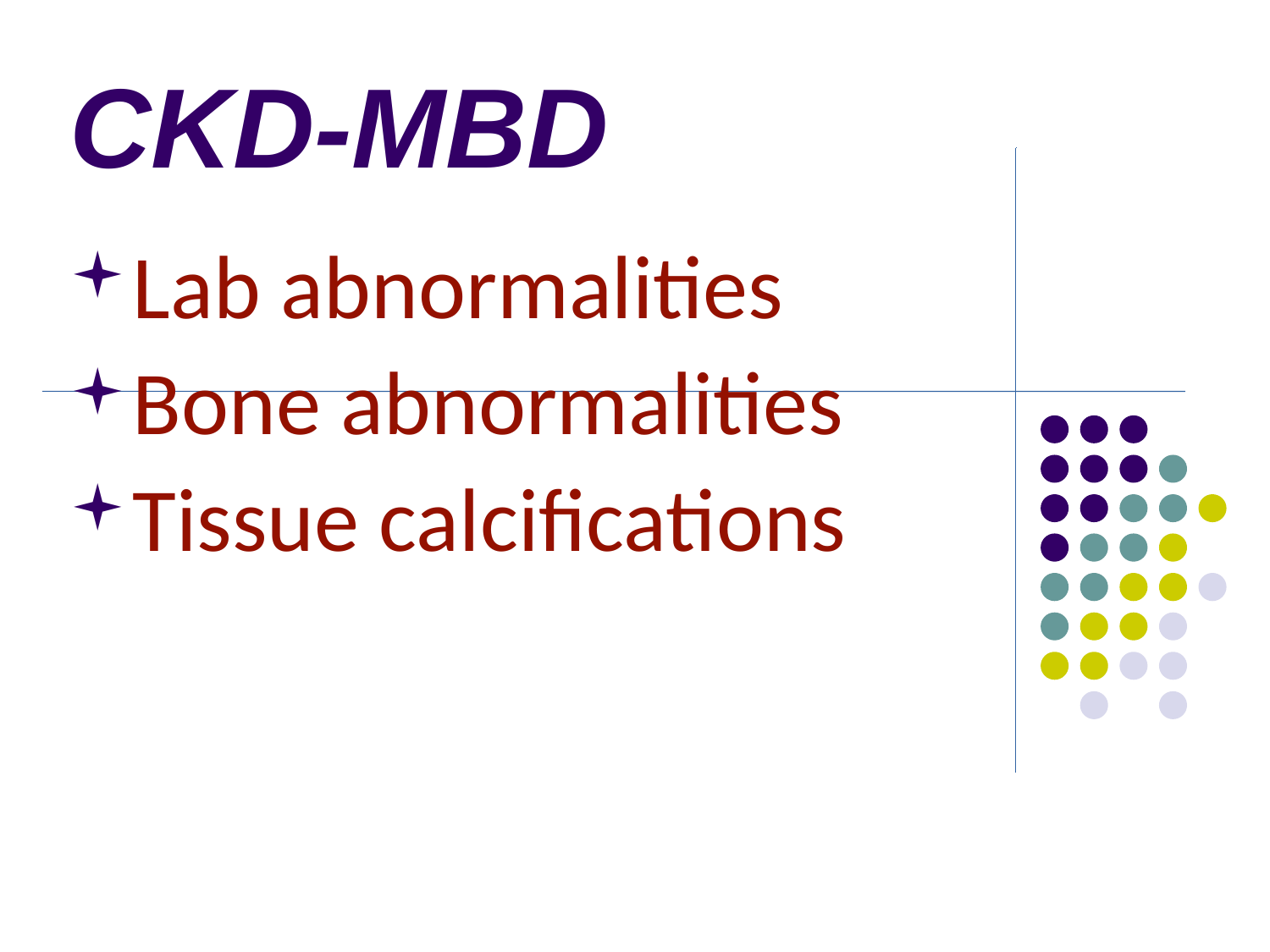

CKD-MBD
Lab abnormalities
Bone abnormalities
Tissue calcifications
2